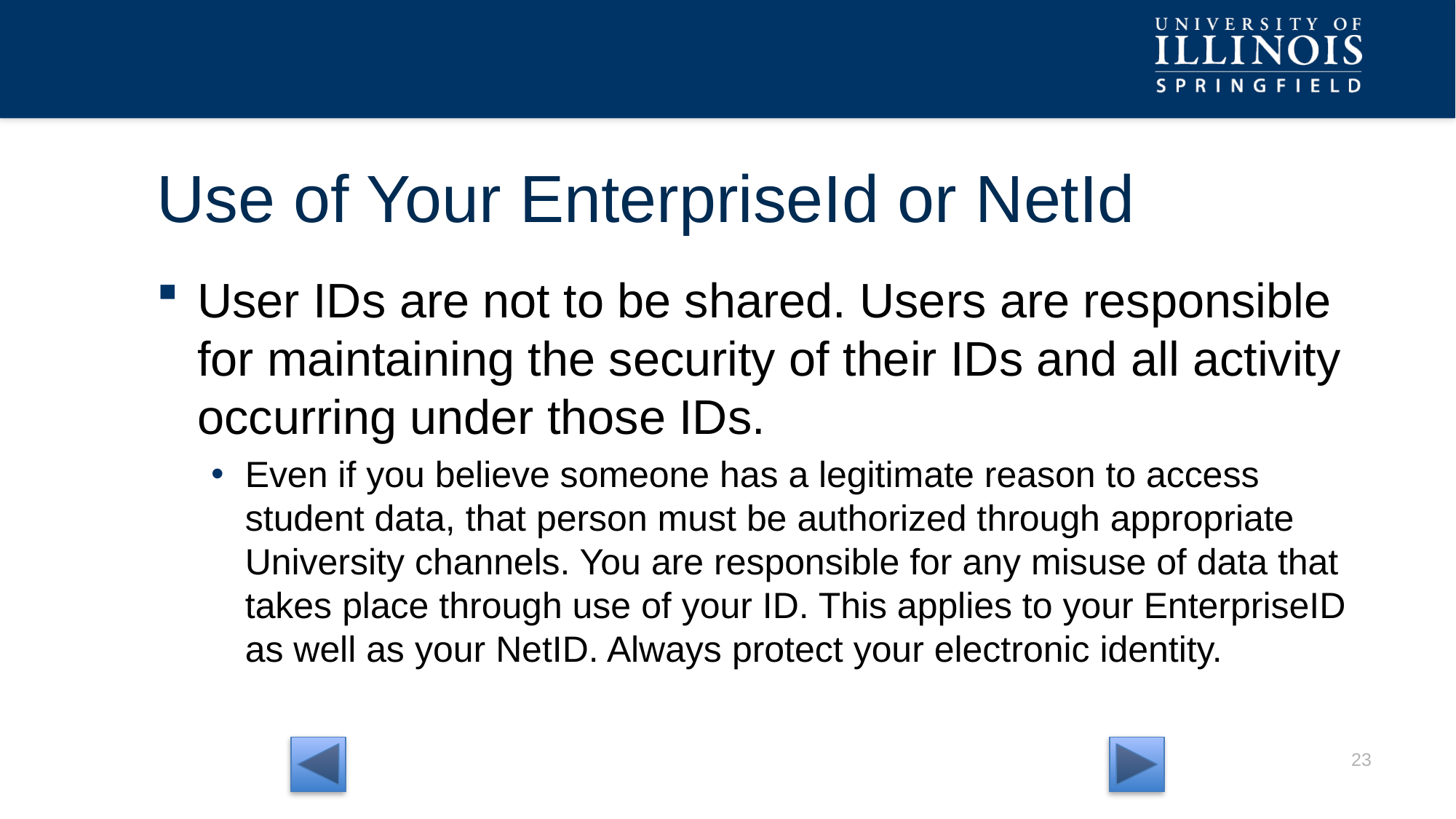

# Use of Your EnterpriseId or NetId
User IDs are not to be shared. Users are responsible for maintaining the security of their IDs and all activity occurring under those IDs.
Even if you believe someone has a legitimate reason to access student data, that person must be authorized through appropriate University channels. You are responsible for any misuse of data that takes place through use of your ID. This applies to your EnterpriseID as well as your NetID. Always protect your electronic identity.

23